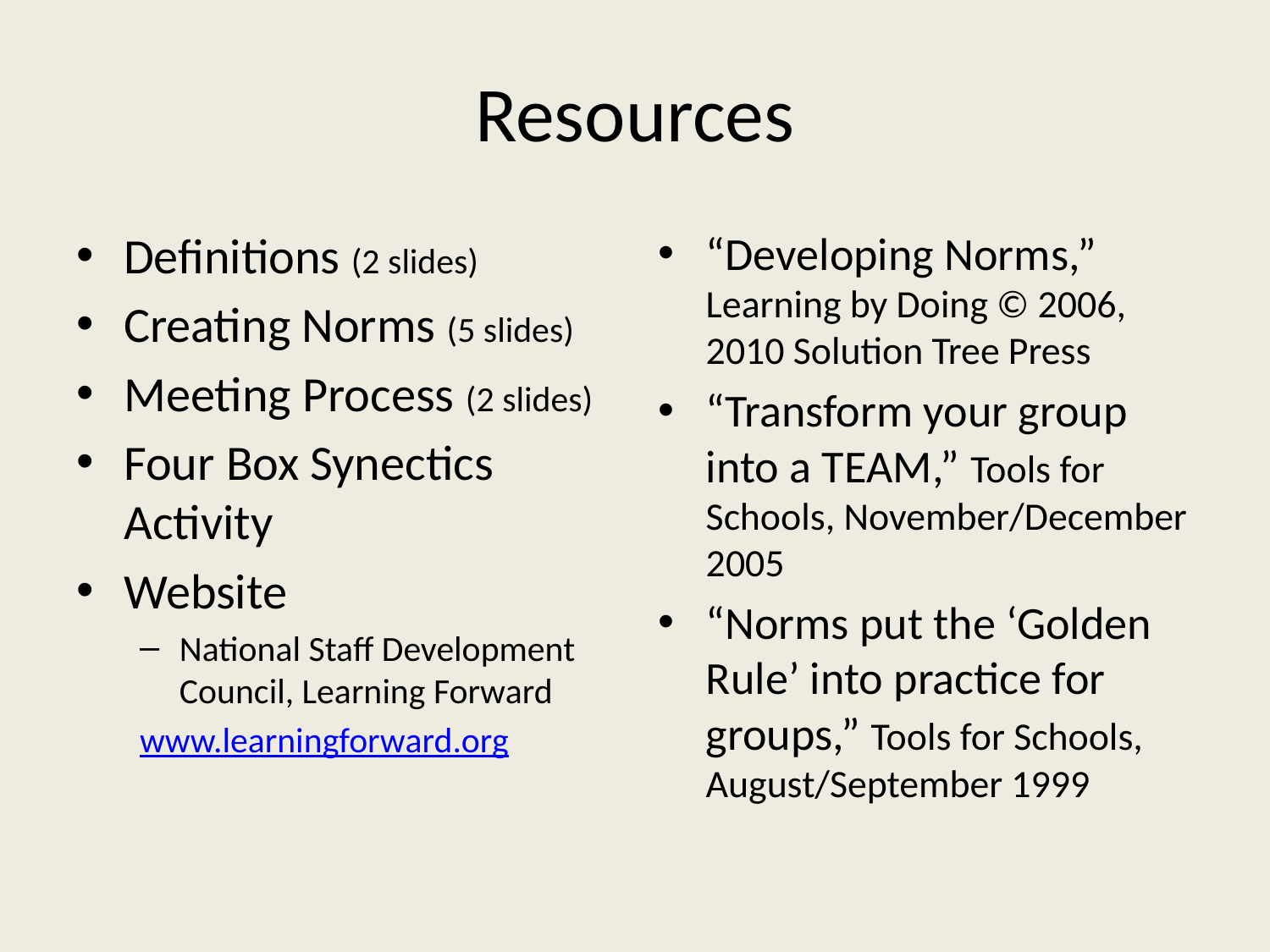

# Resources
Definitions (2 slides)
Creating Norms (5 slides)
Meeting Process (2 slides)
Four Box Synectics Activity
Website
National Staff Development Council, Learning Forward
www.learningforward.org

“Developing Norms,” Learning by Doing © 2006, 2010 Solution Tree Press
“Transform your group into a TEAM,” Tools for Schools, November/December 2005
“Norms put the ‘Golden Rule’ into practice for groups,” Tools for Schools, August/September 1999